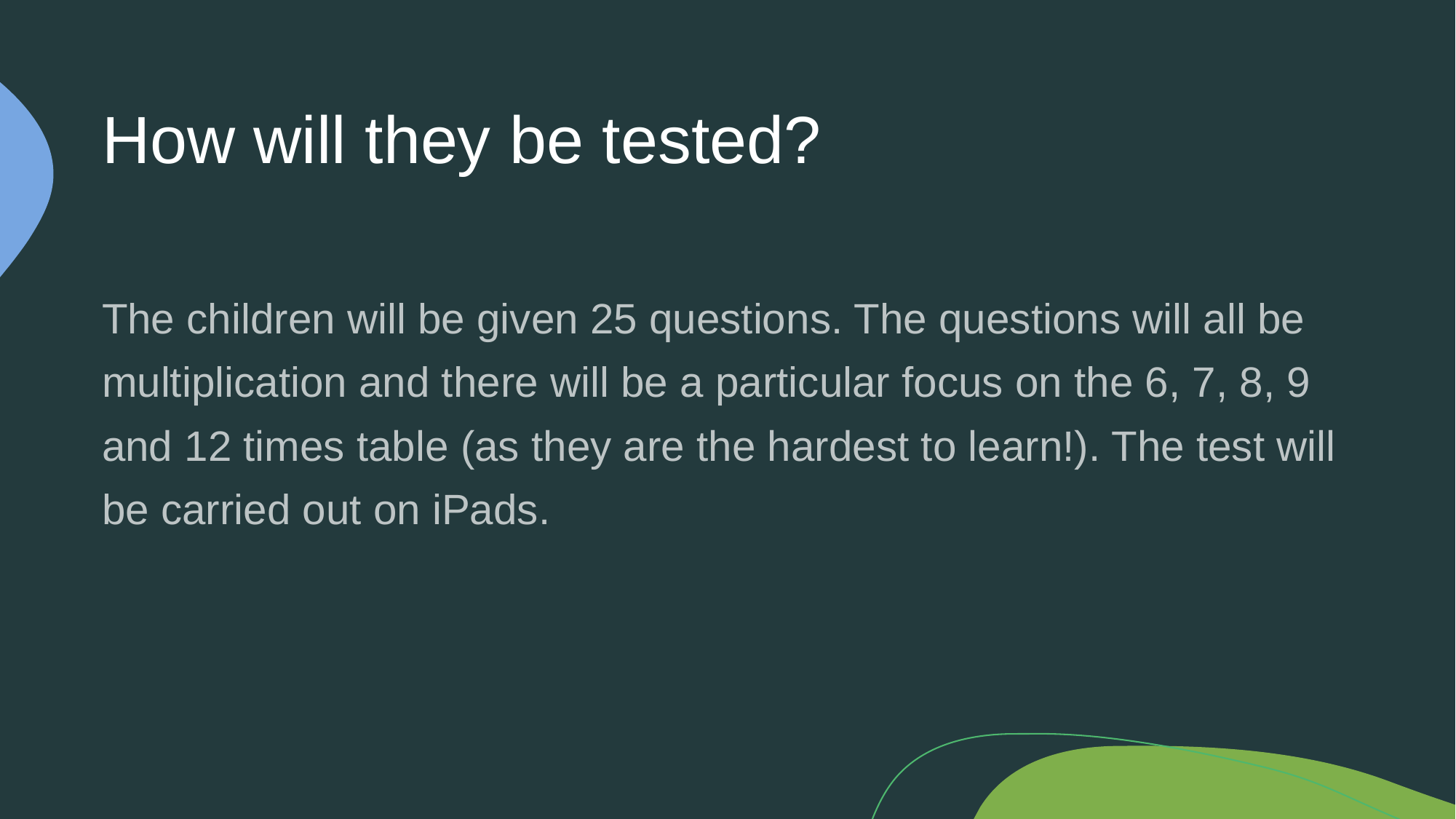

# How will they be tested?
The children will be given 25 questions. The questions will all be multiplication and there will be a particular focus on the 6, 7, 8, 9 and 12 times table (as they are the hardest to learn!). The test will be carried out on iPads.